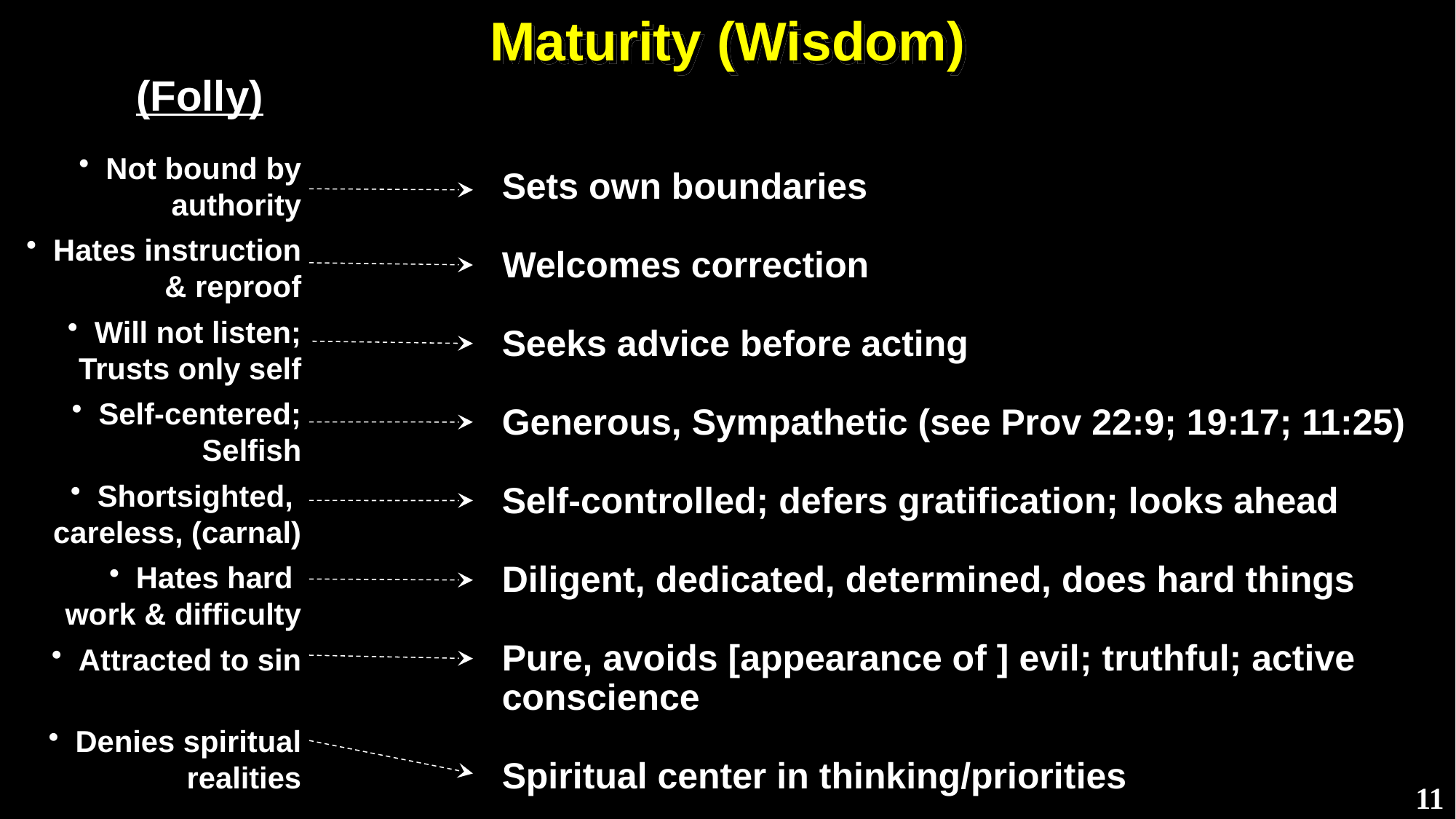

# Maturity (Wisdom)
(Folly)
Not bound by authority
Hates instruction & reproof
Will not listen; Trusts only self
Self-centered; Selfish
Shortsighted,  careless, (carnal)
Hates hard
work & difficulty
Attracted to sin
Denies spiritual realities
Sets own boundaries

Welcomes correction

Seeks advice before acting

Generous, Sympathetic (see Prov 22:9; 19:17; 11:25)

Self-controlled; defers gratification; looks ahead

Diligent, dedicated, determined, does hard things

Pure, avoids [appearance of ] evil; truthful; active conscience

Spiritual center in thinking/priorities

11